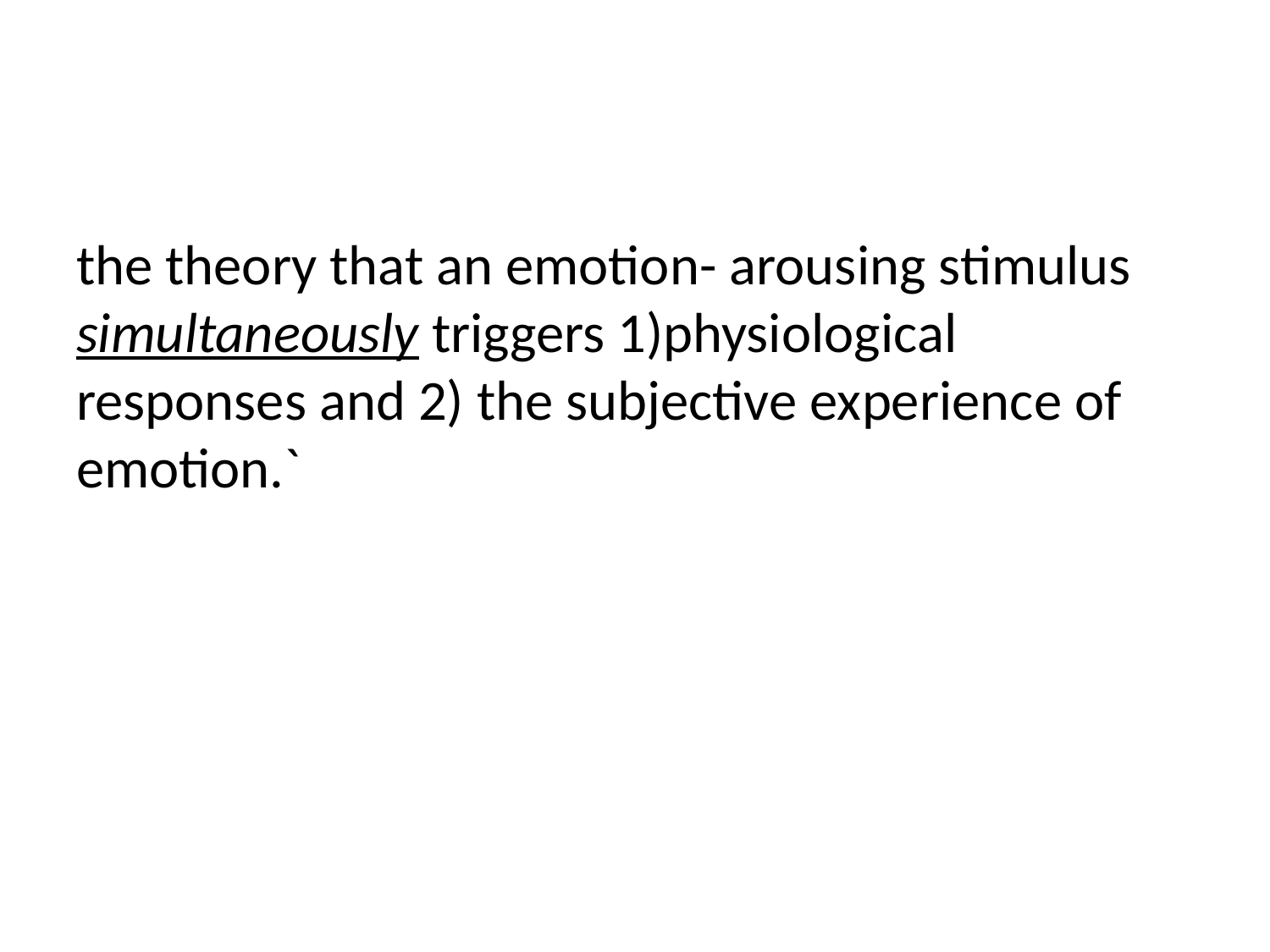

#
the theory that an emotion- arousing stimulus simultaneously triggers 1)physiological responses and 2) the subjective experience of emotion.`